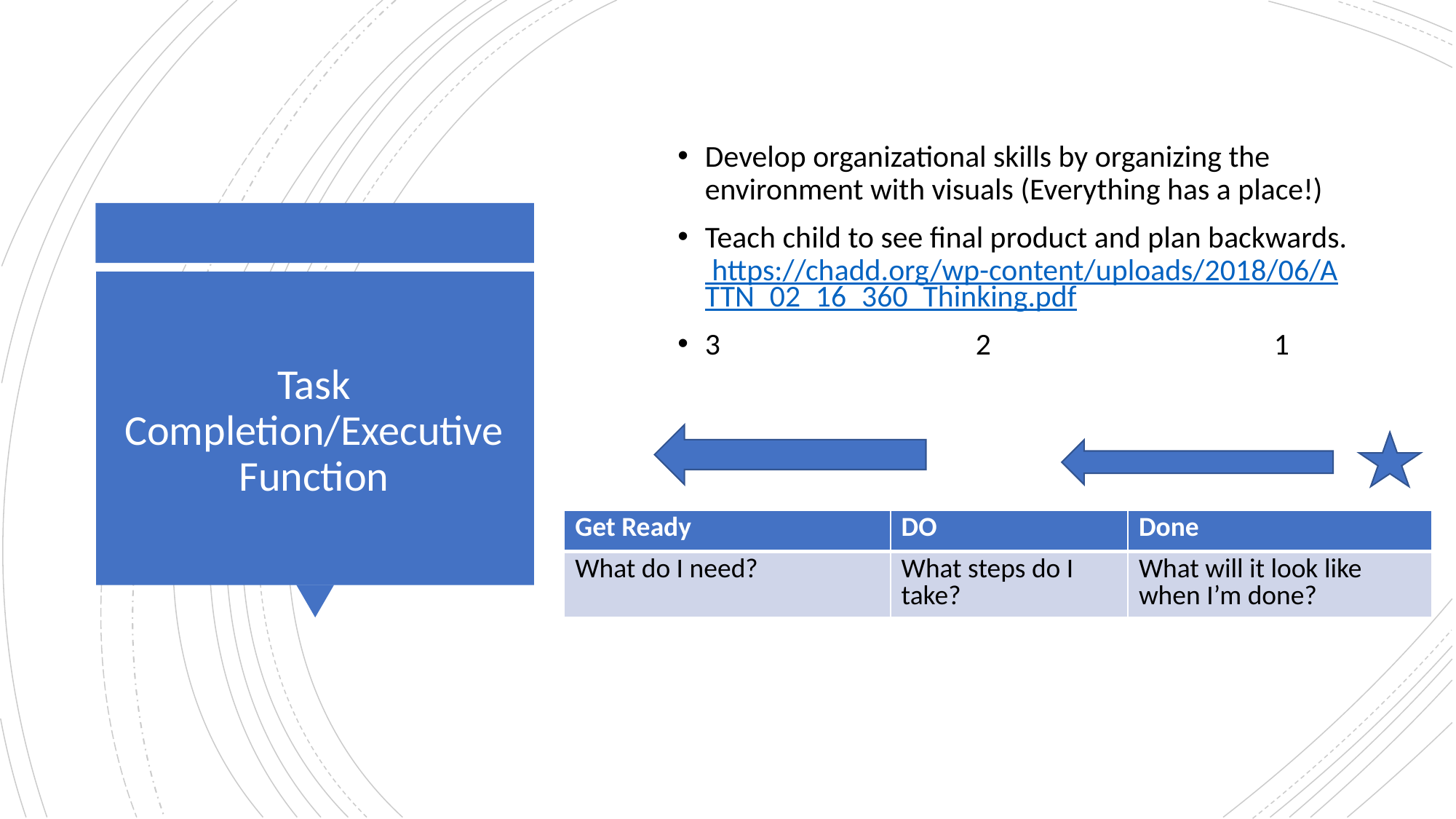

Develop organizational skills by organizing the environment with visuals (Everything has a place!)
Teach child to see final product and plan backwards. https://chadd.org/wp-content/uploads/2018/06/ATTN_02_16_360_Thinking.pdf
3                                     2                                         1

# Task Completion/Executive Function

| Get Ready | DO | Done |
| --- | --- | --- |
| What do I need? | What steps do I take? | What will it look like when I’m done? |